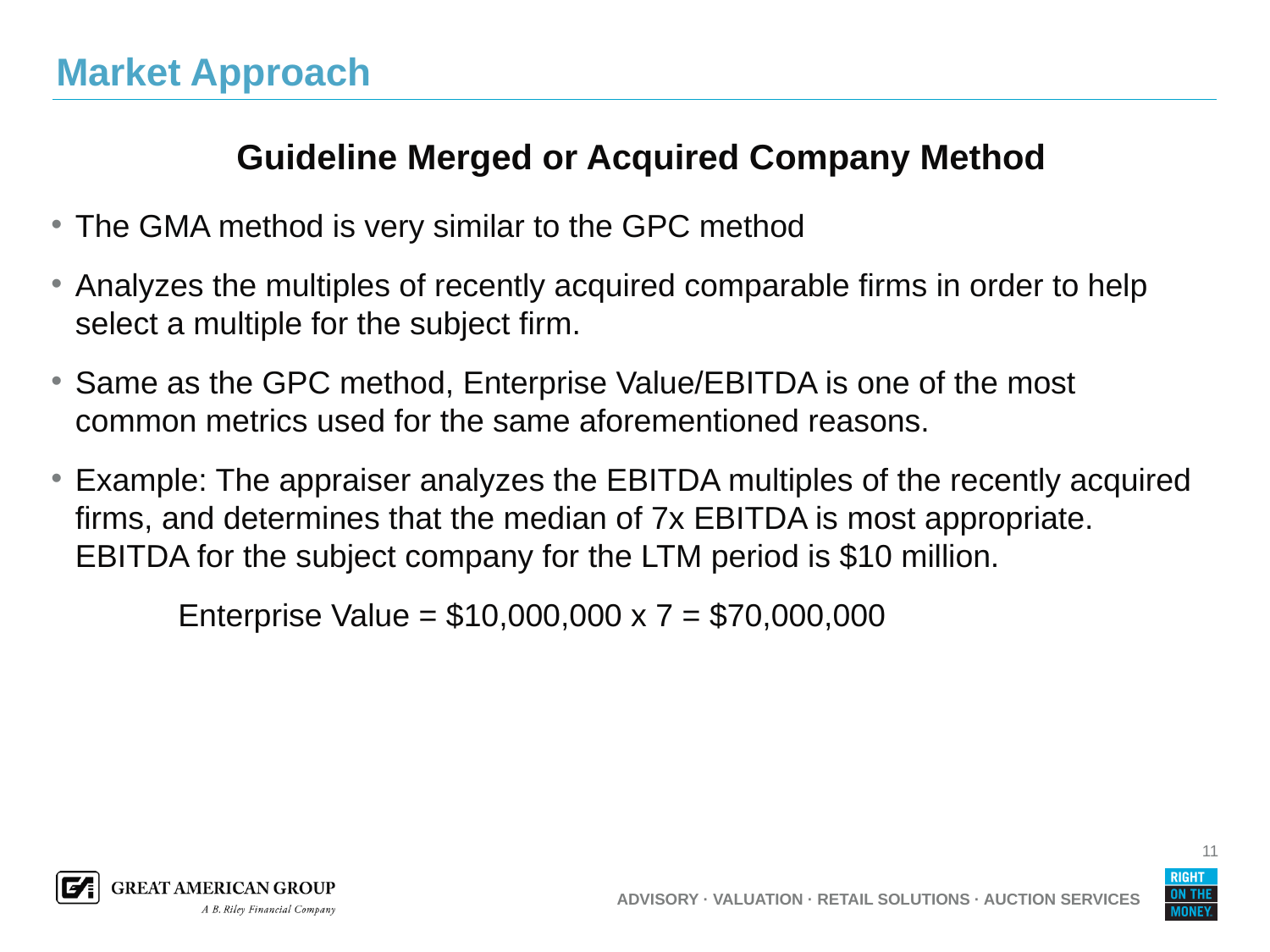

# Market Approach
Guideline Merged or Acquired Company Method
The GMA method is very similar to the GPC method
Analyzes the multiples of recently acquired comparable firms in order to help select a multiple for the subject firm.
Same as the GPC method, Enterprise Value/EBITDA is one of the most common metrics used for the same aforementioned reasons.
Example: The appraiser analyzes the EBITDA multiples of the recently acquired firms, and determines that the median of 7x EBITDA is most appropriate.  EBITDA for the subject company for the LTM period is $10 million.
	Enterprise Value = $10,000,000 x 7 = $70,000,000

11